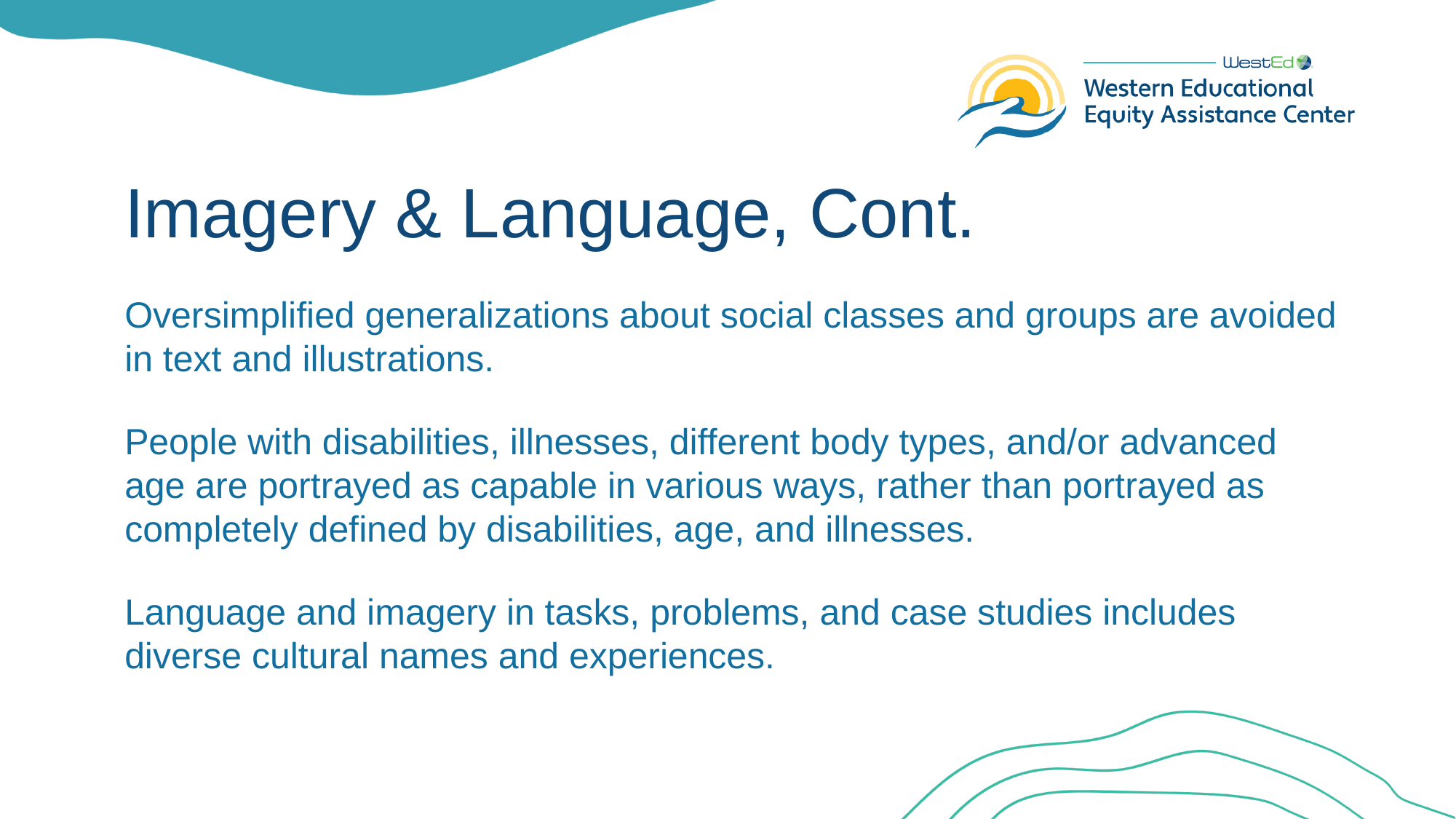

# Imagery & Language, Cont.
Oversimplified generalizations about social classes and groups are avoided in text and illustrations.
People with disabilities, illnesses, different body types, and/or advanced age are portrayed as capable in various ways, rather than portrayed as completely defined by disabilities, age, and illnesses.
Language and imagery in tasks, problems, and case studies includes diverse cultural names and experiences.